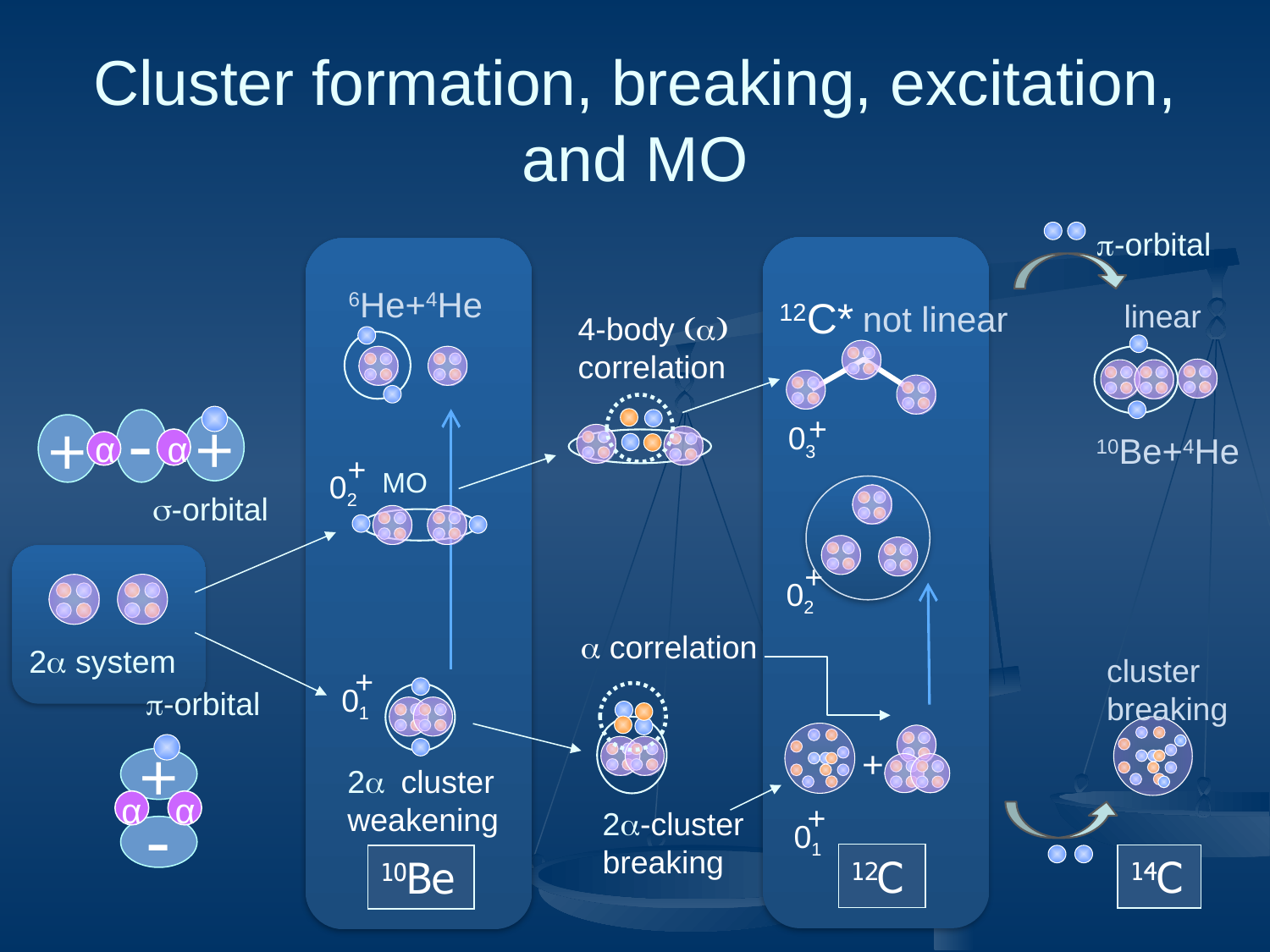

# Cluster formation, breaking, excitation, and MO
π-orbital

linear

10Be+4He
cluster
breaking

14C

6He+4He
12C*
not linear
4-body (α)
correlation

+
03

-
+
+
α
α

+
02
MO

σ-orbital

+
02

α correlation
2α system
+
01
π-orbital

+

+

2α cluster
weakening
α
α

+
01
2α-cluster
breaking
-
12C
10Be